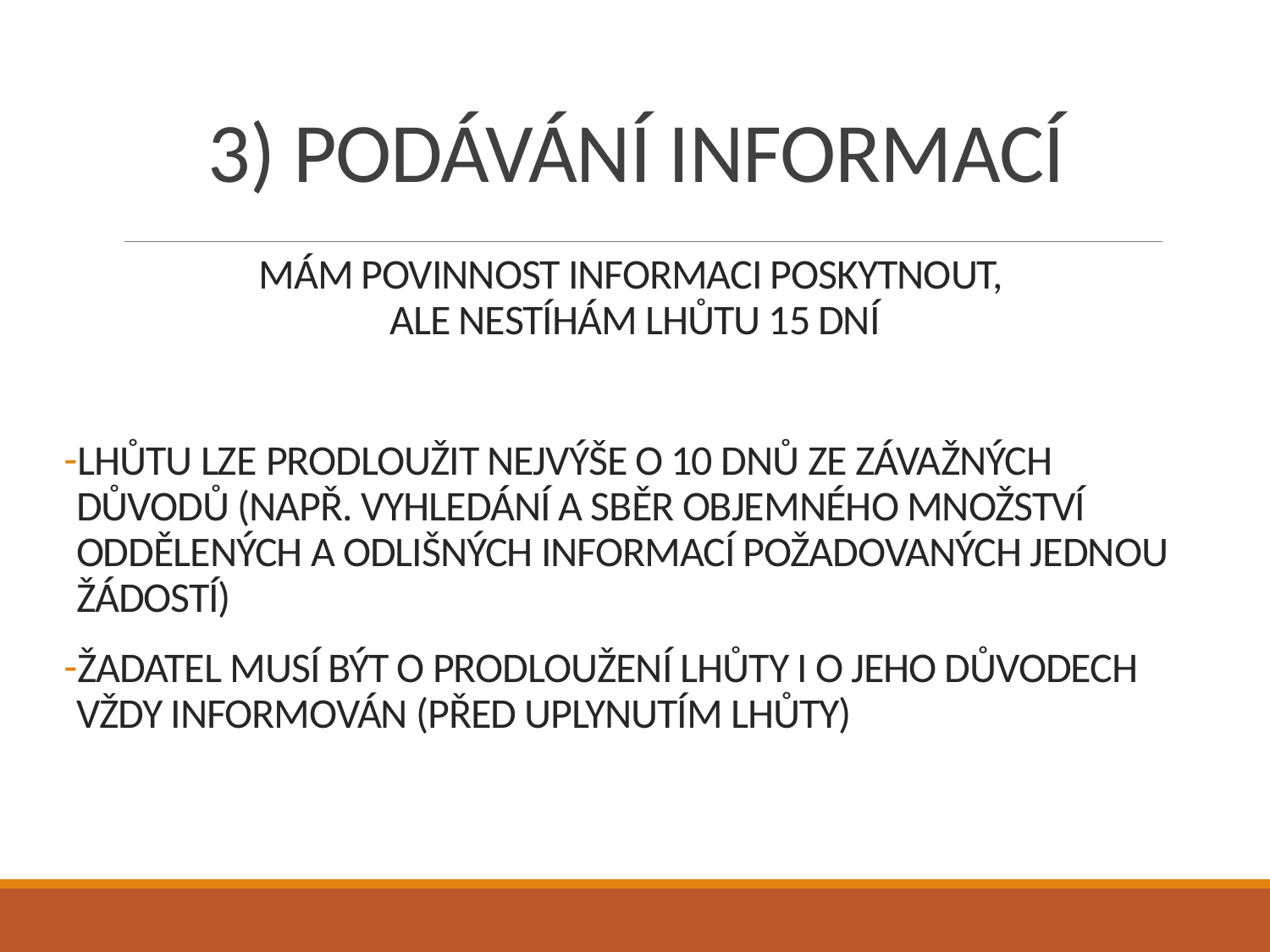

# 3) Podávání informací
Mám povinnost informaci poskytnout,
ale nestíhám lhůtu 15 dní

Lhůtu lze prodloužit nejvýše o 10 dnů ze závažných důvodů (např. vyhledání a sběr objemného množství oddělených a odlišných informací požadovaných jednou žádostí)
Žadatel musí být o prodloužení lhůty i o jeho důvodech vždy informován (před uplynutím lhůty)